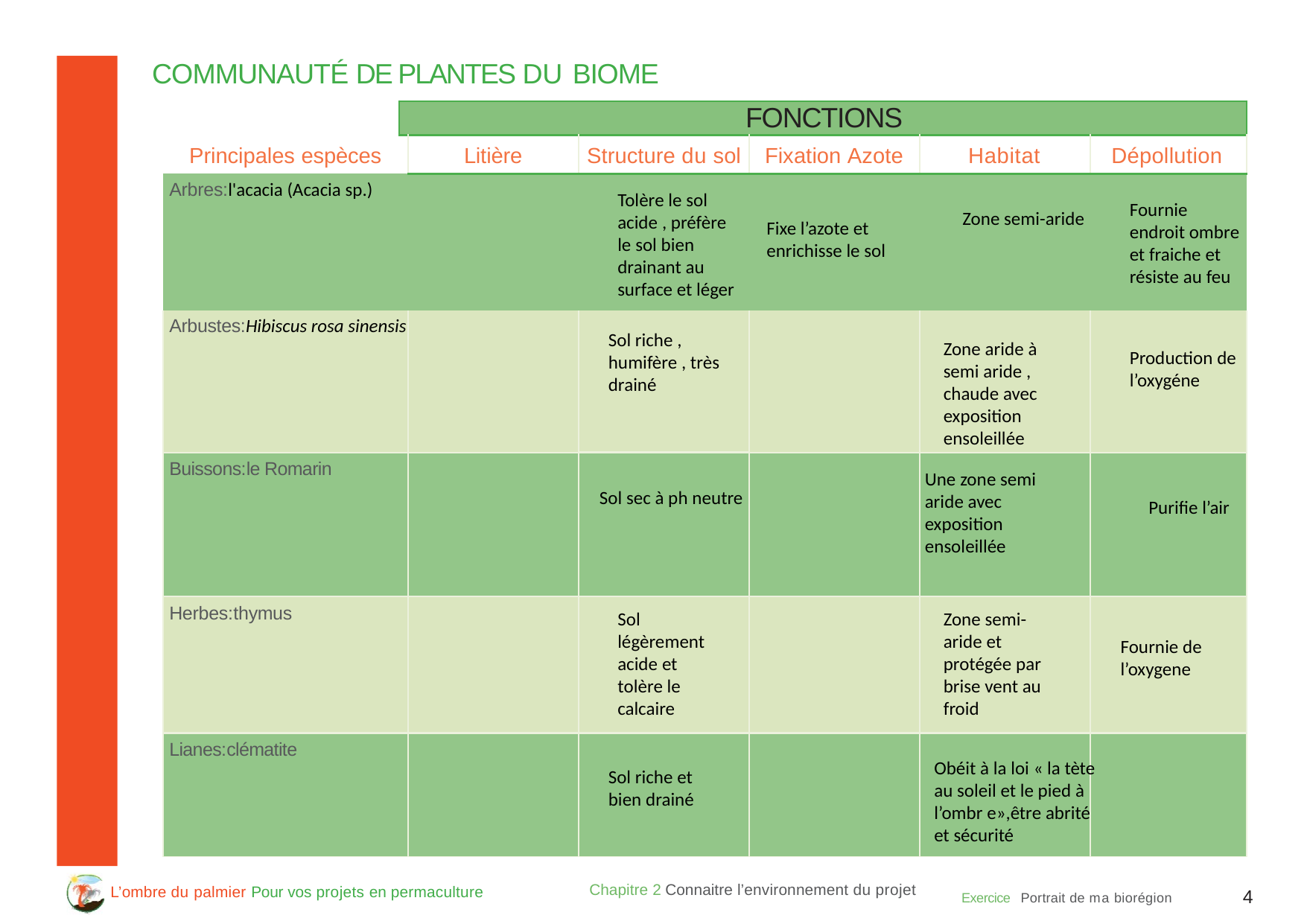

COMMUNAUTÉ DE PLANTES DU BIOME
|  | FONCTIONS |  |  |  |  |  |
| --- | --- | --- | --- | --- | --- | --- |
| Principales espèces |  | Litière | Structure du sol | Fixation Azote | Habitat | Dépollution |
| Arbres:l'acacia (Acacia sp.) |  |  |  |  |  |  |
| Arbustes:Hibiscus rosa sinensis |  |  |  |  |  |  |
| Buissons:le Romarin |  |  |  |  |  |  |
| Herbes:thymus |  |  |  |  |  |  |
| Lianes:clématite |  |  |  |  |  |  |
Tolère le sol acide , préfère le sol bien drainant au surface et léger
Fournie endroit ombre et fraiche et résiste au feu
Zone semi-aride
Fixe l’azote et enrichisse le sol
Sol riche , humifère , très drainé
Zone aride à semi aride , chaude avec exposition ensoleillée
Production de l’oxygéne
Une zone semi aride avec exposition ensoleillée
Sol sec à ph neutre
Purifie l’air
Sol légèrement acide et tolère le calcaire
Zone semi-aride et protégée par brise vent au froid
Fournie de
l’oxygene
Obéit à la loi « la tète au soleil et le pied à l’ombr e»,être abrité et sécurité
Sol riche et bien drainé
Chapitre 2 Connaitre l’environnement du projet
Exercice   Portrait de ma biorégion	4
L’ombre du palmier Pour vos projets en permaculture